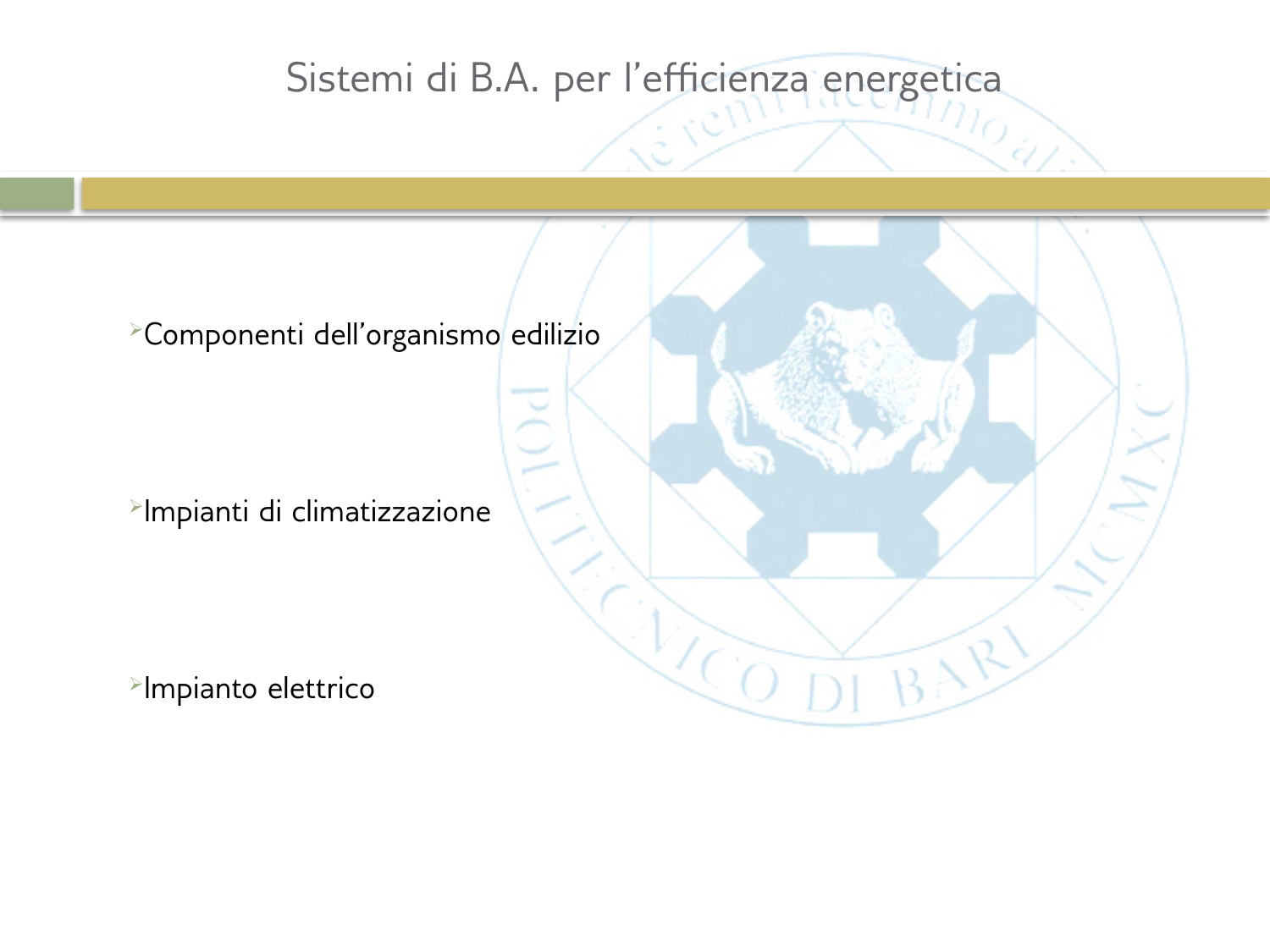

# Sistemi di B.A. per l’efficienza energetica

Componenti dell’organismo edilizio

Impianti di climatizzazione

Impianto elettrico